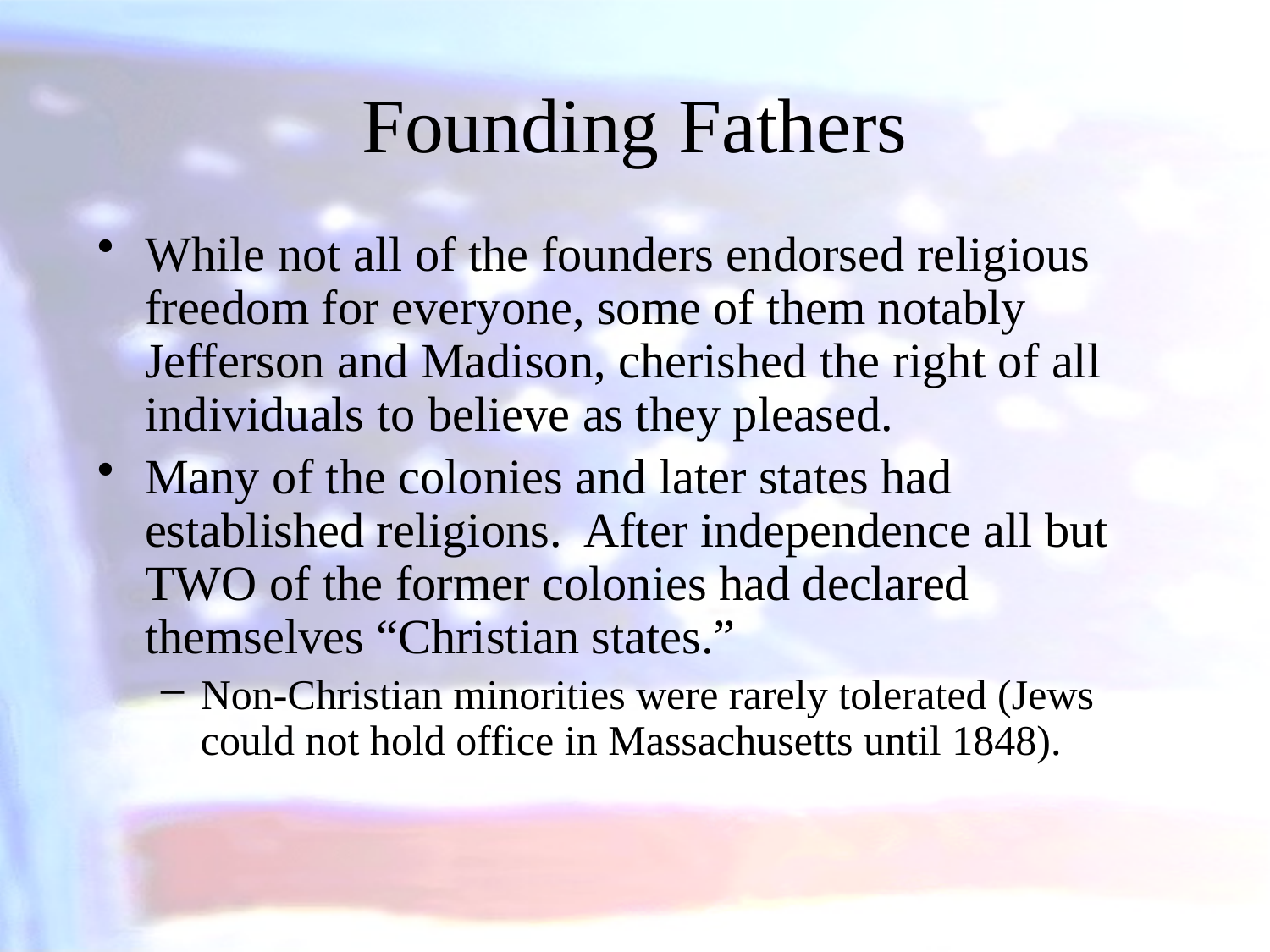

# Founding Fathers
While not all of the founders endorsed religious freedom for everyone, some of them notably Jefferson and Madison, cherished the right of all individuals to believe as they pleased.
Many of the colonies and later states had established religions.  After independence all but TWO of the former colonies had declared themselves “Christian states.”
Non-Christian minorities were rarely tolerated (Jews could not hold office in Massachusetts until 1848).